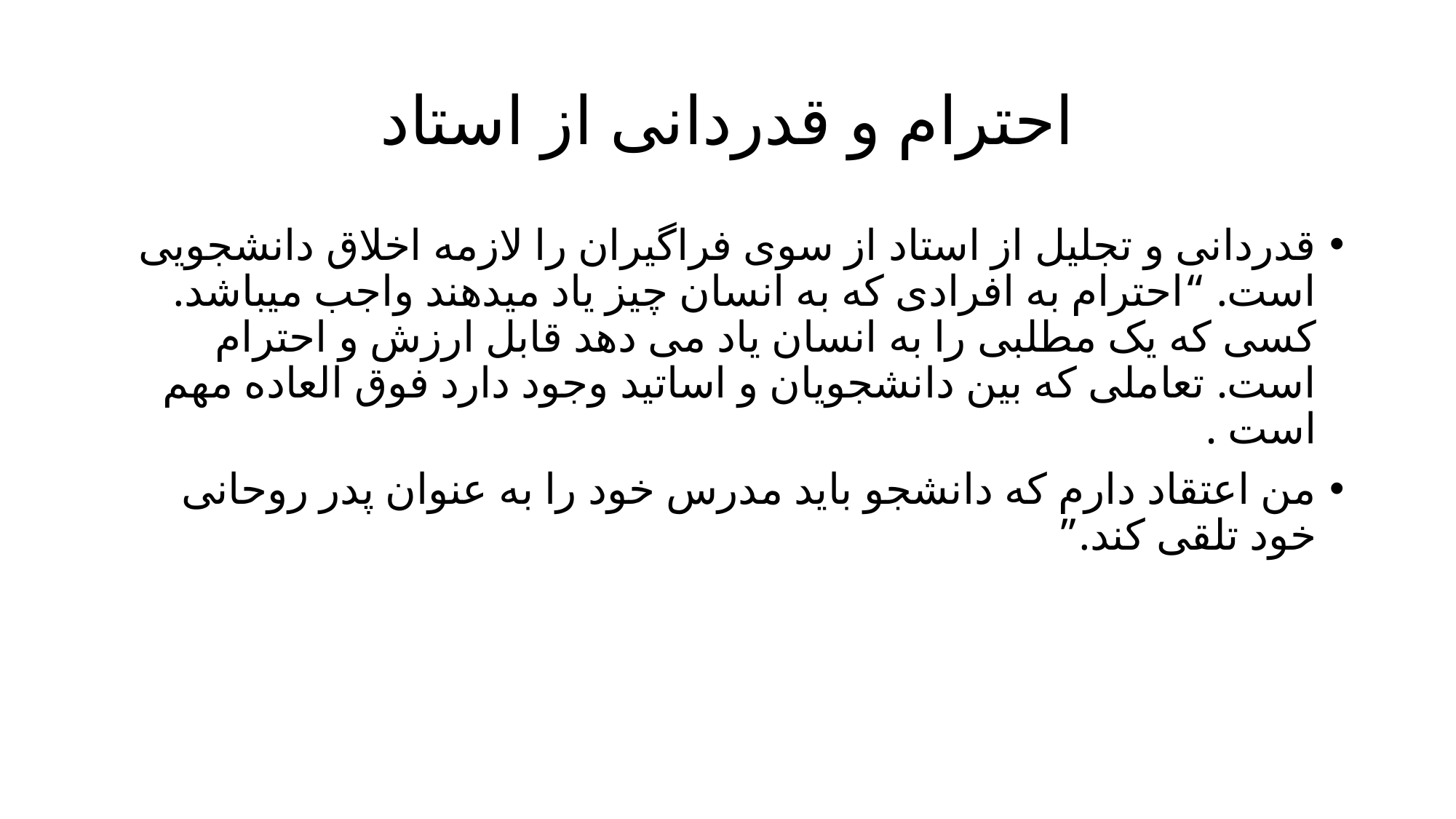

# احترام و قدردانی از استاد
قدردانی و تجلیل از استاد از سوی فراگیران را لازمه اخلاق دانشجویی است. “احترام به افرادی که به انسان چیز یاد میدهند واجب میباشد. کسی که یک مطلبی را به انسان یاد می دهد قابل ارزش و احترام است. تعاملی که بین دانشجویان و اساتید وجود دارد فوق العاده مهم است .
من اعتقاد دارم که دانشجو باید مدرس خود را به عنوان پدر روحانی خود تلقی کند.”